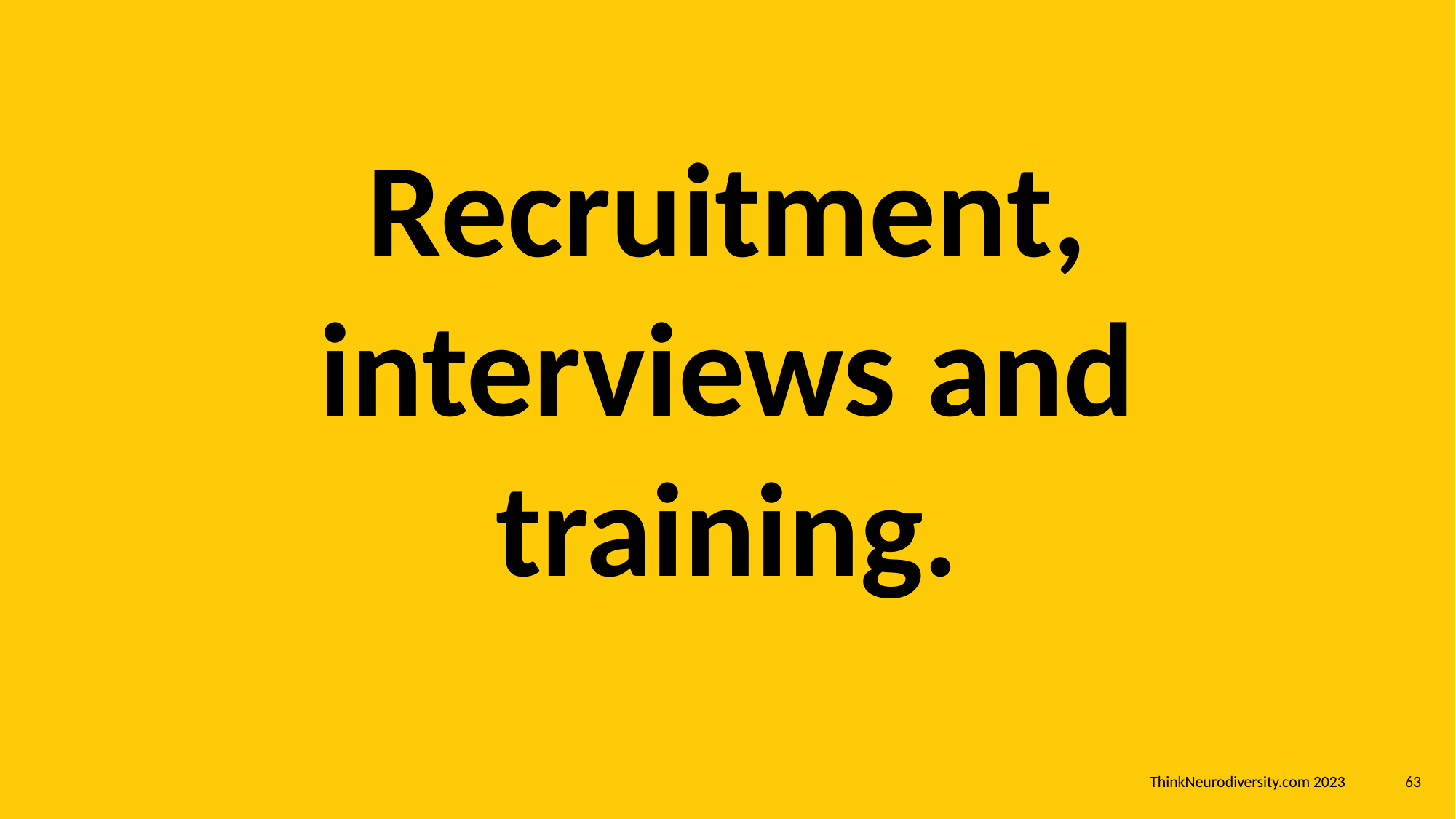

Recruitment, interviews and training.
ThinkNeurodiversity.com 2023
63